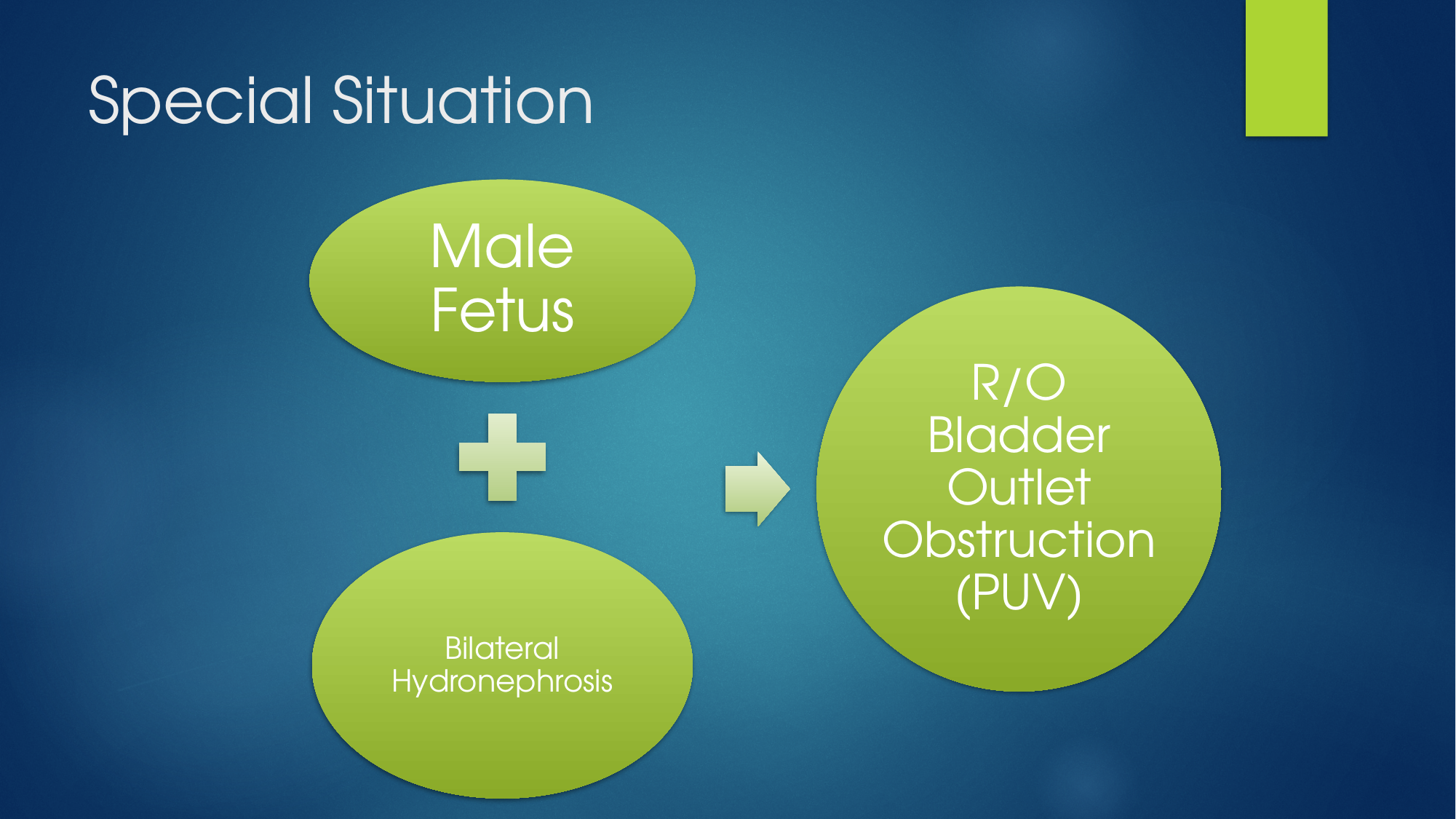

# Special Situation
Male Fetus

Bilateral Hydronephrosis

R/O Bladder Outlet Obstruction (PUV)